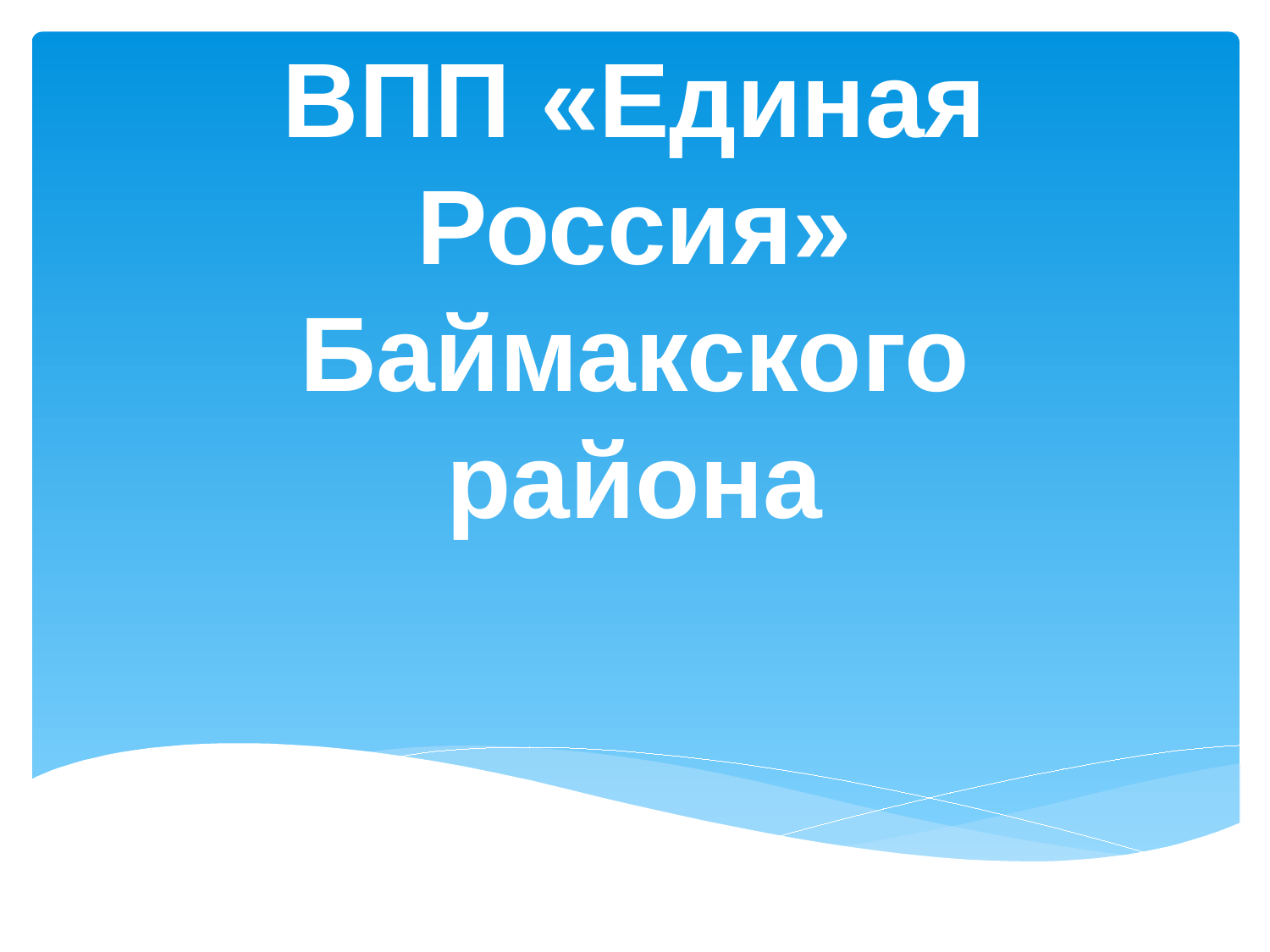

# Местное отделение ВПП «Единая Россия» Баймакского района